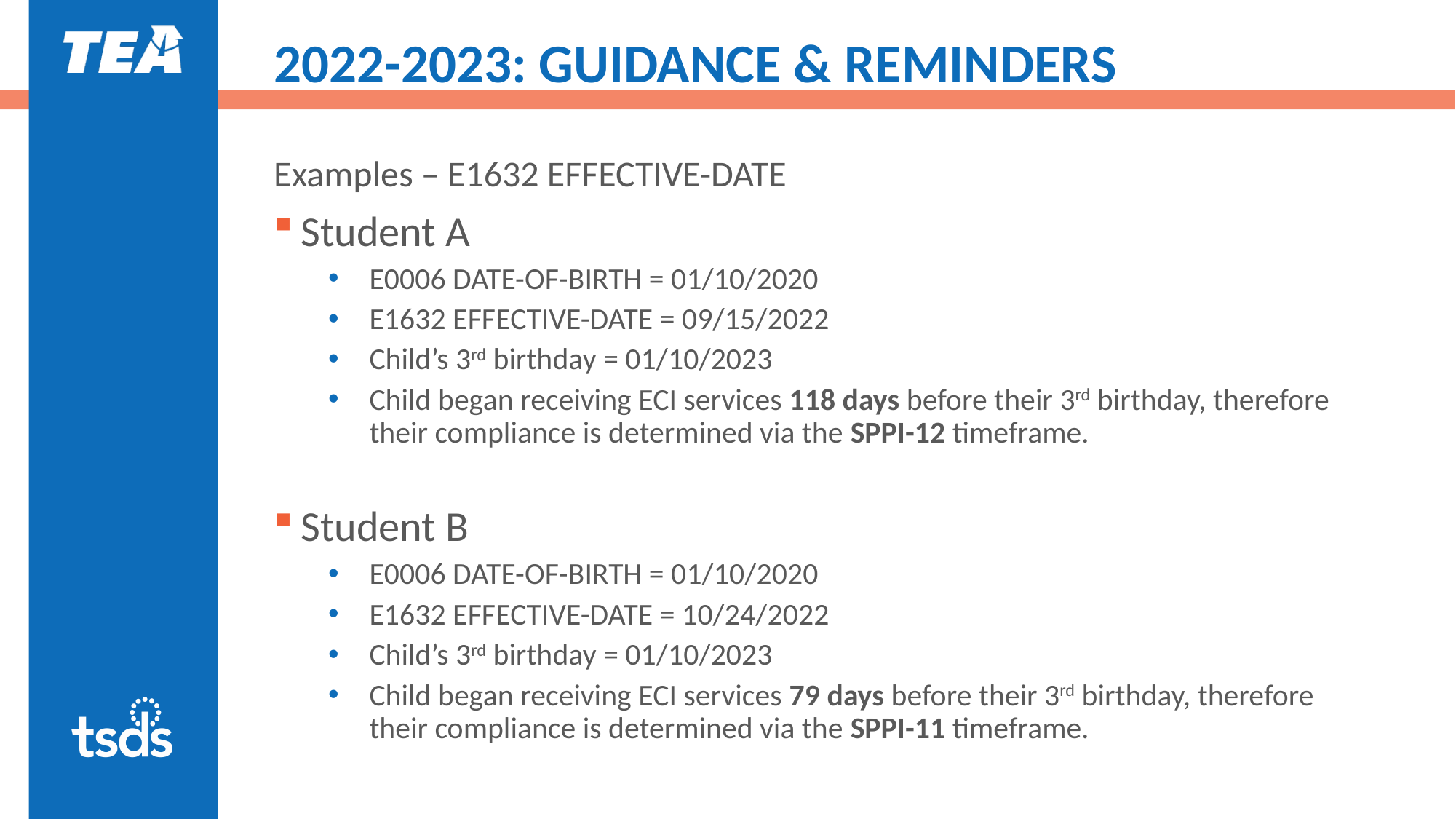

# 2022-2023: GUIDANCE & REMINDERS
Examples – E1632 EFFECTIVE-DATE
Student A
E0006 DATE-OF-BIRTH = 01/10/2020
E1632 EFFECTIVE-DATE = 09/15/2022
Child’s 3rd birthday = 01/10/2023
Child began receiving ECI services 118 days before their 3rd birthday, therefore their compliance is determined via the SPPI-12 timeframe.

Student B
E0006 DATE-OF-BIRTH = 01/10/2020
E1632 EFFECTIVE-DATE = 10/24/2022
Child’s 3rd birthday = 01/10/2023
Child began receiving ECI services 79 days before their 3rd birthday, therefore their compliance is determined via the SPPI-11 timeframe.